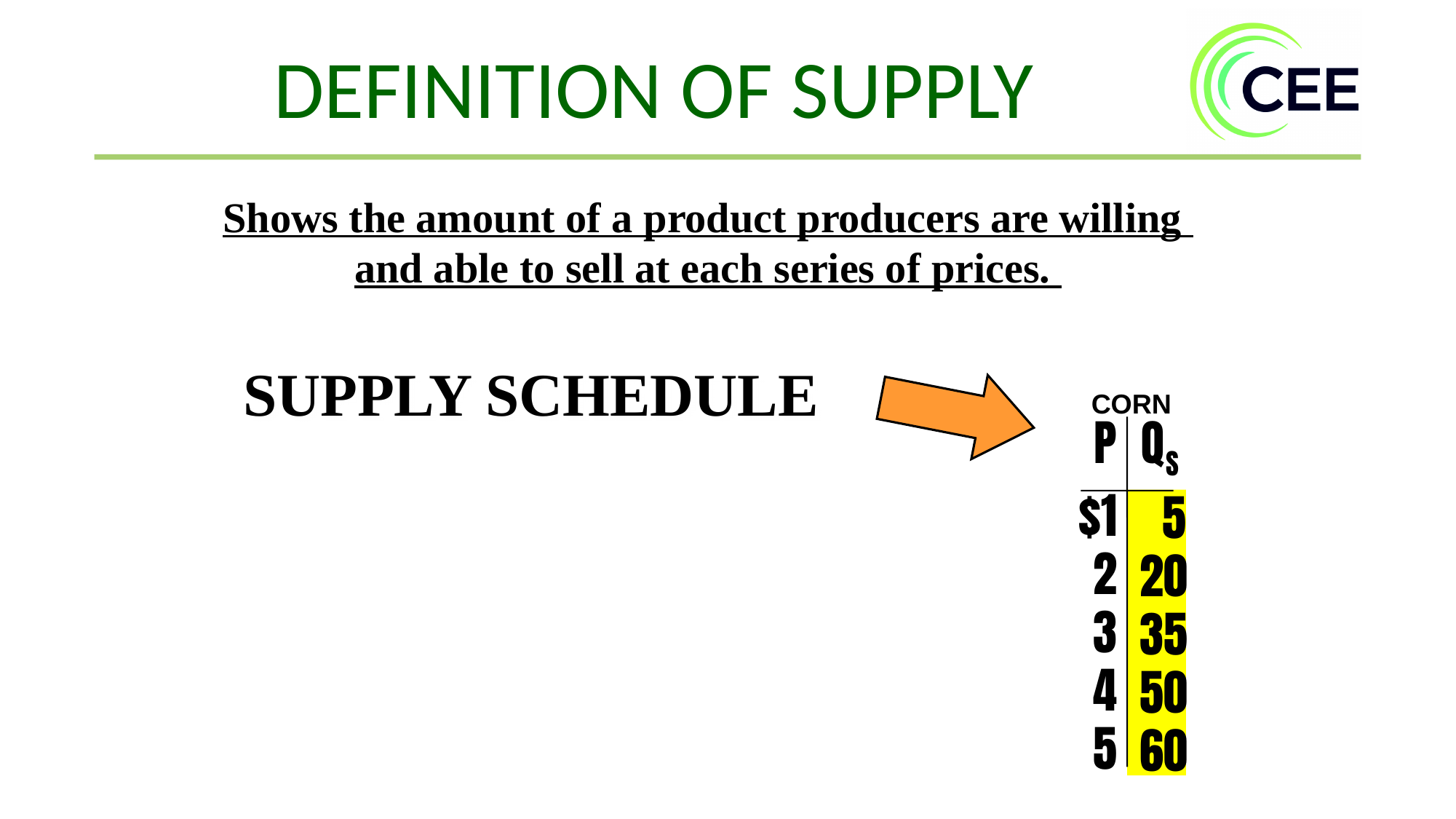

DEFINITION OF SUPPLY
Shows the amount of a product producers are willing
and able to sell at each series of prices.
SUPPLY SCHEDULE

CORN
P
QS

$1
2
3
4
5
  5
20
35
50
60